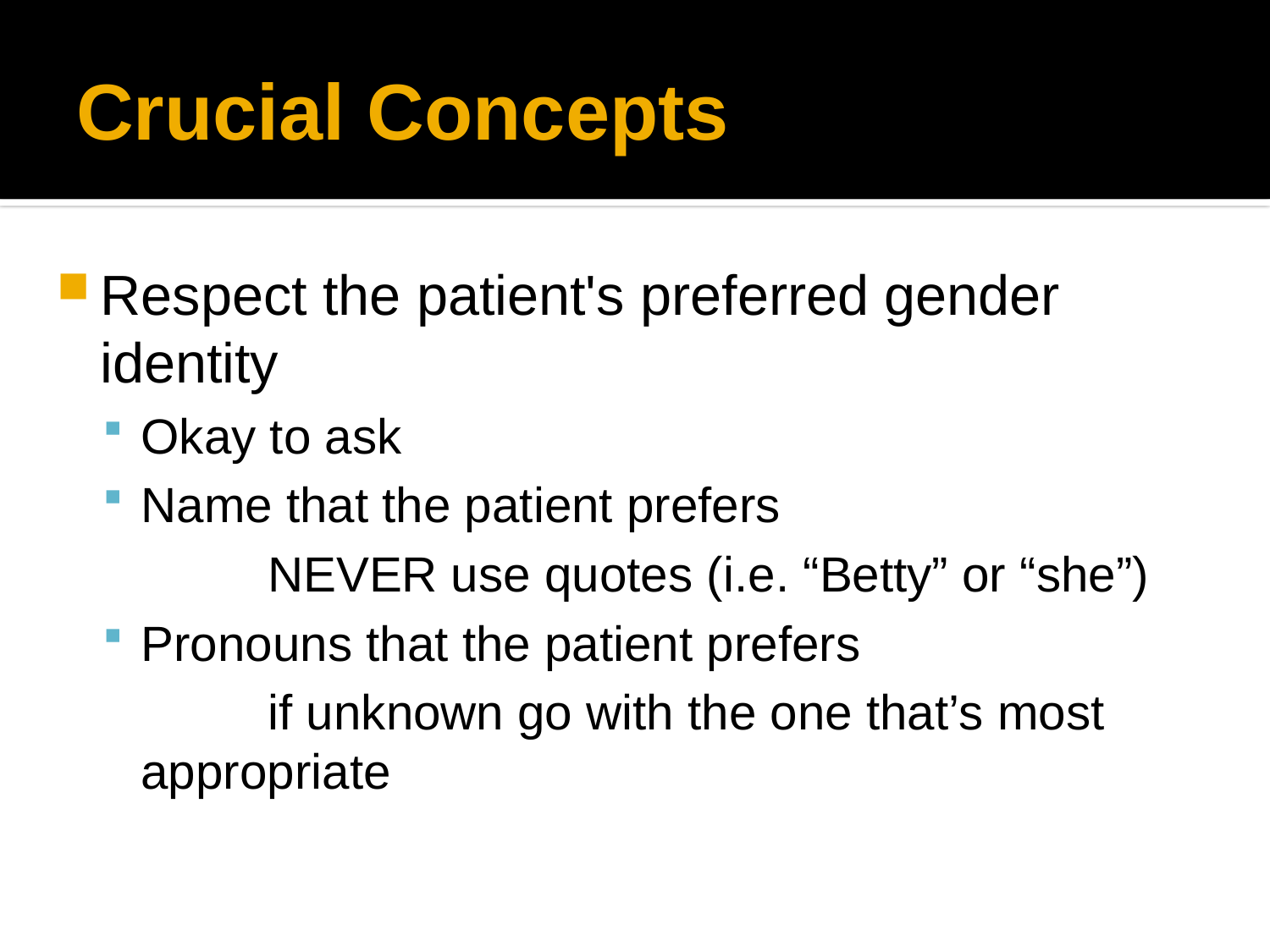

# Crucial Concepts
Respect the patient's preferred gender identity
Okay to ask
Name that the patient prefers
		NEVER use quotes (i.e. “Betty” or “she”)
Pronouns that the patient prefers
		if unknown go with the one that’s most appropriate